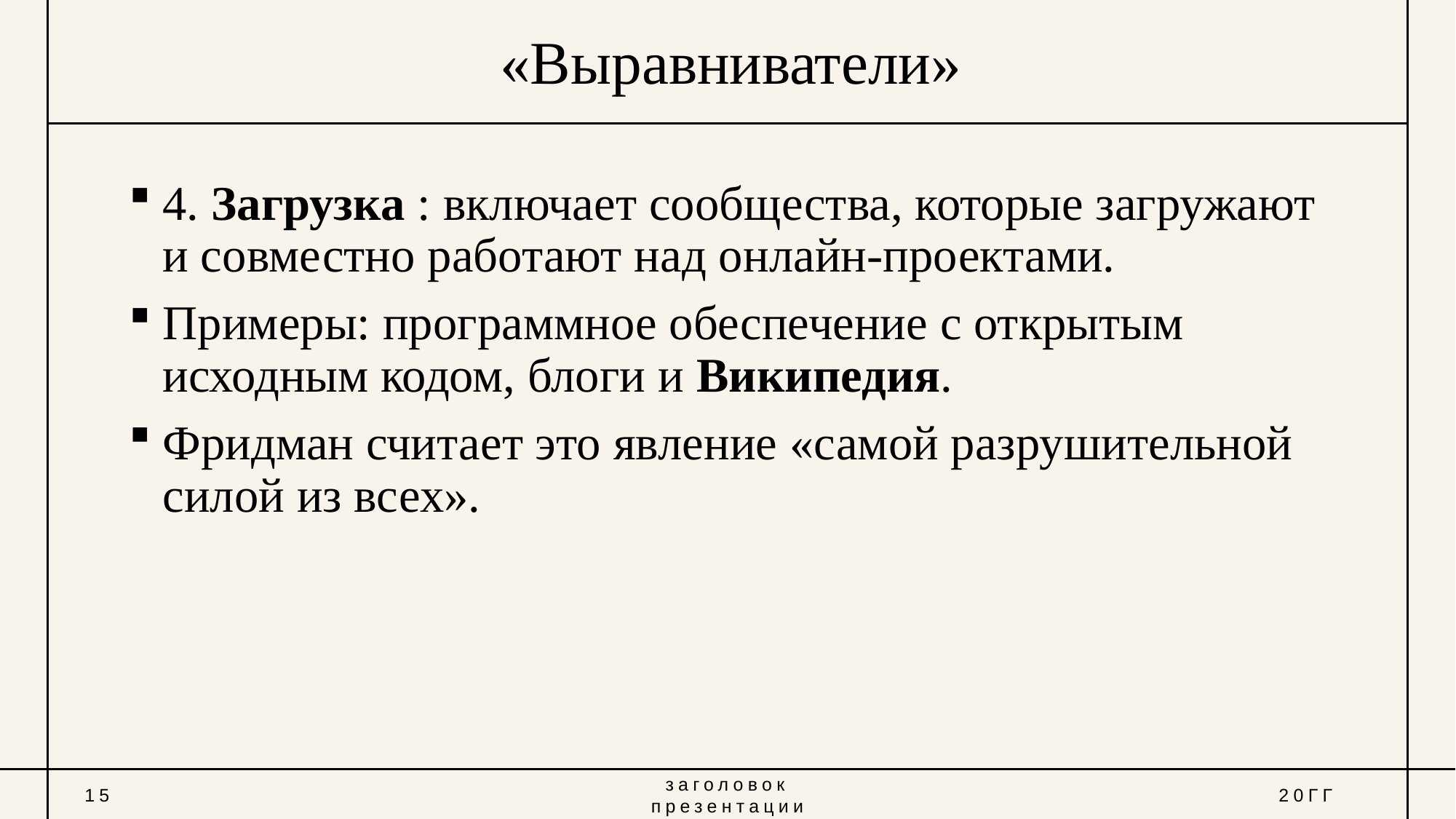

# «Выравниватели»
4. Загрузка : включает сообщества, которые загружают и совместно работают над онлайн-проектами.
Примеры: программное обеспечение с открытым исходным кодом, блоги и Википедия.
Фридман считает это явление «самой разрушительной силой из всех».
15
заголовок презентации
20ГГ